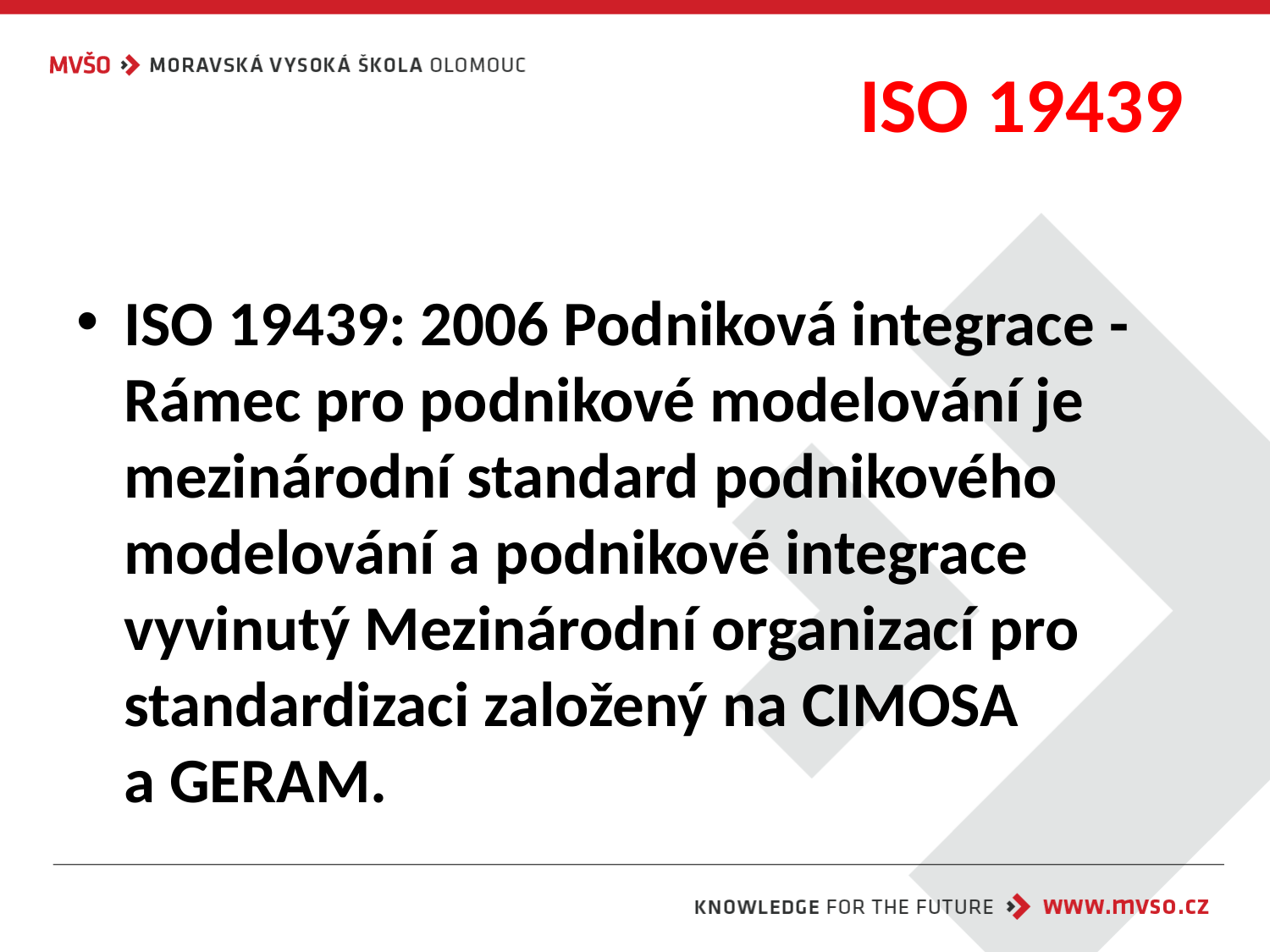

# ISO 19439
ISO 19439: 2006 Podniková integrace - Rámec pro podnikové modelování je mezinárodní standard podnikového modelování a podnikové integrace vyvinutý Mezinárodní organizací pro standardizaci založený na CIMOSA
a GERAM.